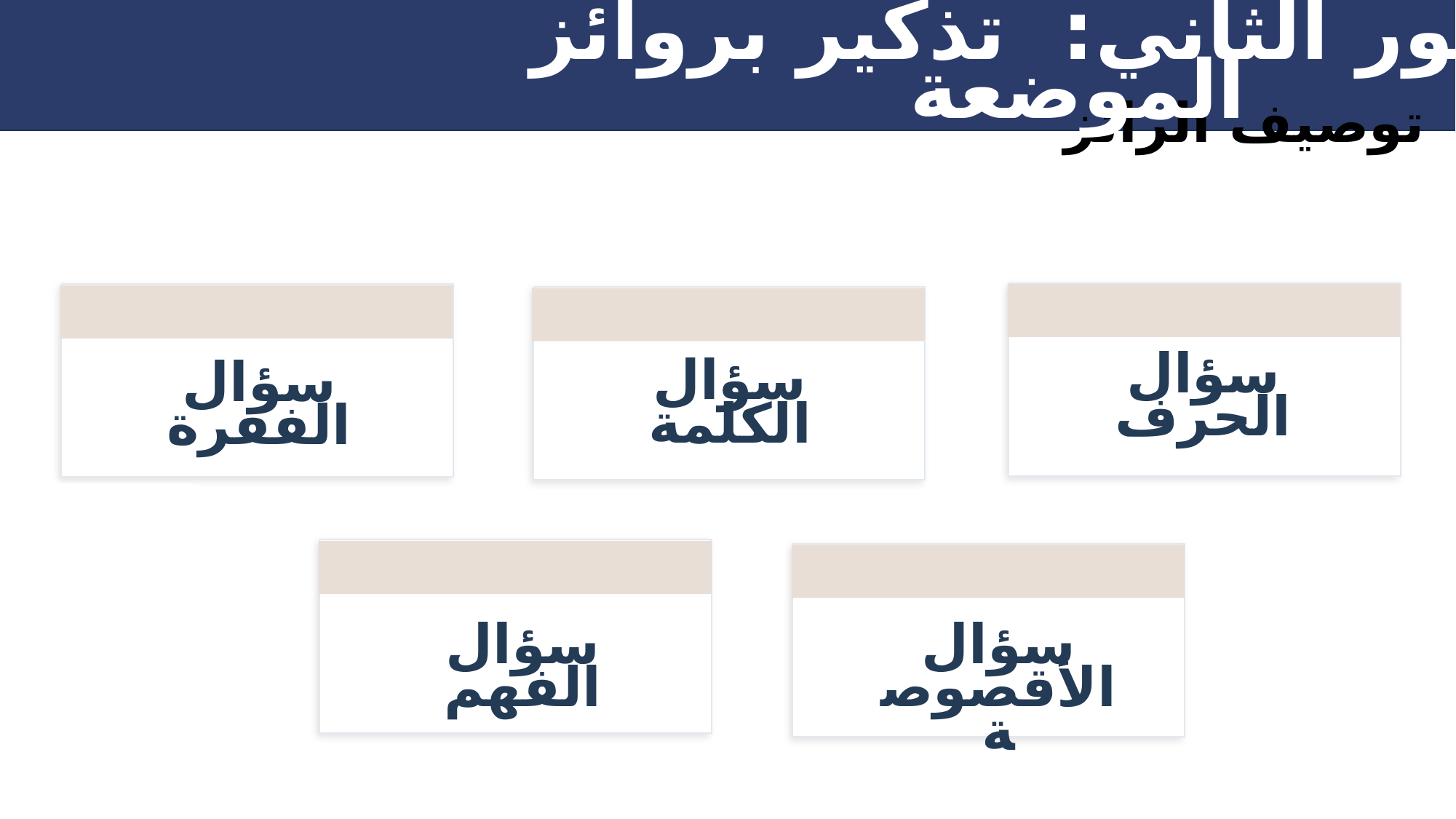

المحور الثاني:  تذكير بروائز الموضعة

توصيف الرائز

سؤال الحرف
سؤال الكلمة
سؤال الفقرة

سؤال الفهم
سؤال الأقصوصة